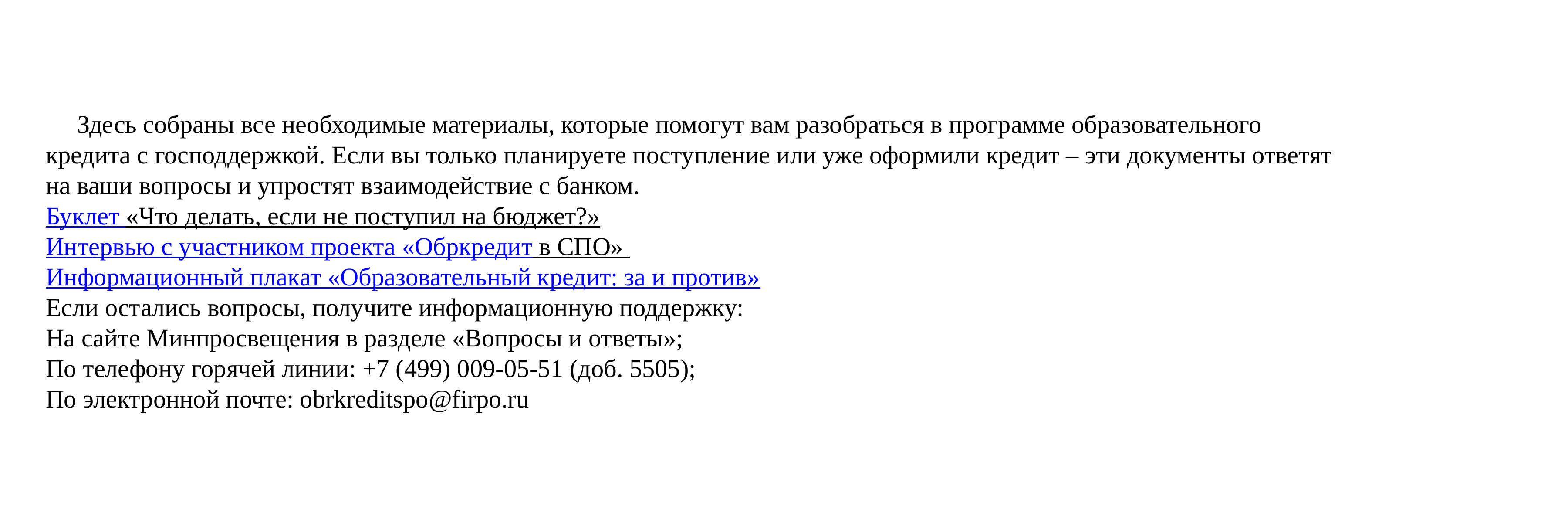

# Здесь собраны все необходимые материалы, которые помогут вам разобраться в программе образовательного кредита с господдержкой. Если вы только планируете поступление или уже оформили кредит – эти документы ответят на ваши вопросы и упростят взаимодействие с банком. Буклет «Что делать, если не поступил на бюджет?» Интервью с участником проекта «Обркредит в СПО»  Информационный плакат «Образовательный кредит: за и против» Если остались вопросы, получите информационную поддержку: На сайте Минпросвещения в разделе «Вопросы и ответы»; По телефону горячей линии: +7 (499) 009-05-51 (доб. 5505); По электронной почте: obrkreditspo@firpo.ru